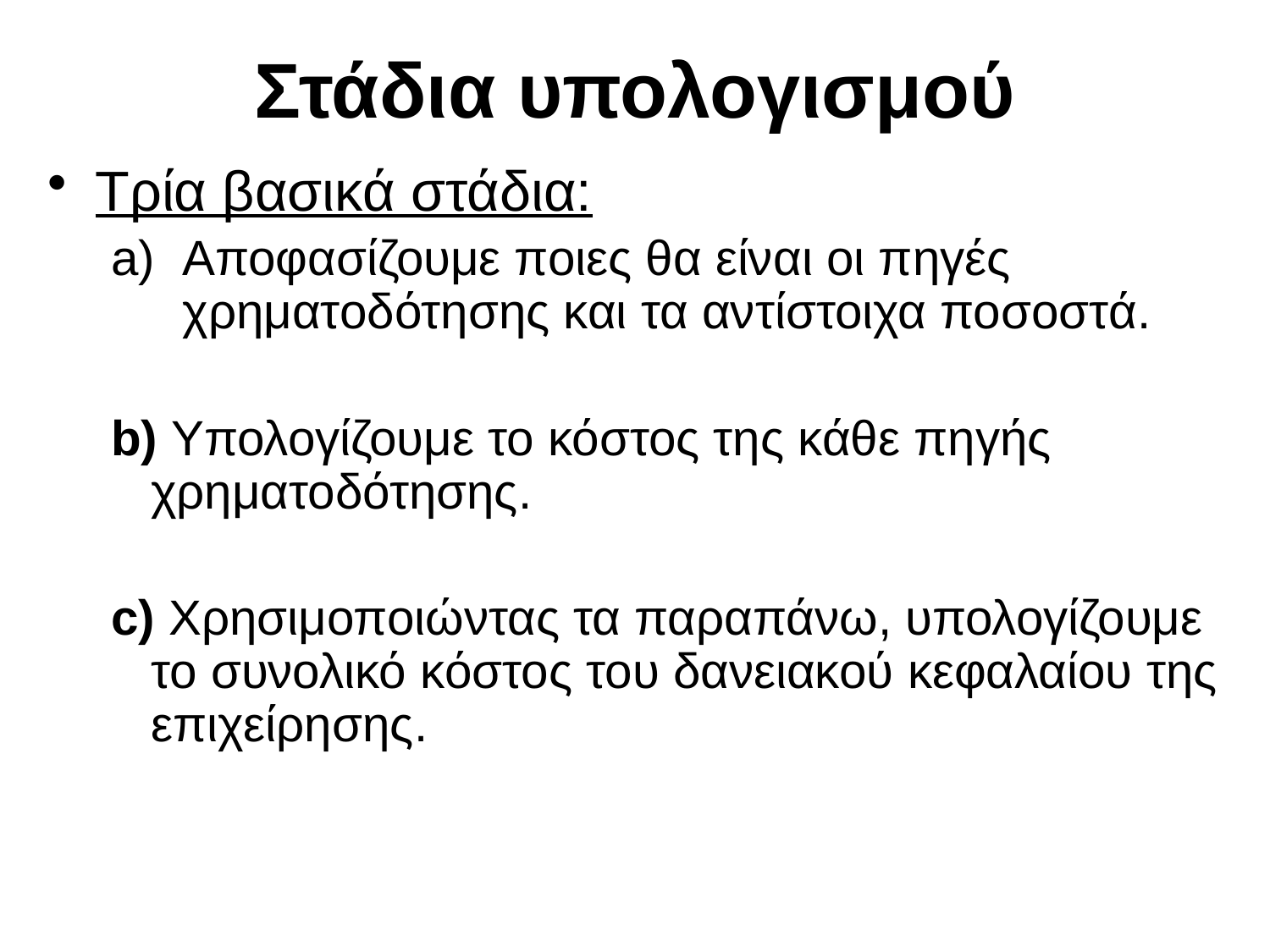

# Στάδια υπολογισμού
Τρία βασικά στάδια:
Αποφασίζουμε ποιες θα είναι οι πηγές χρηματοδότησης και τα αντίστοιχα ποσοστά.

b) Υπολογίζουμε το κόστος της κάθε πηγής χρηματοδότησης.

c) Χρησιμοποιώντας τα παραπάνω, υπολογίζουμε το συνολικό κόστος του δανειακού κεφαλαίου της επιχείρησης.